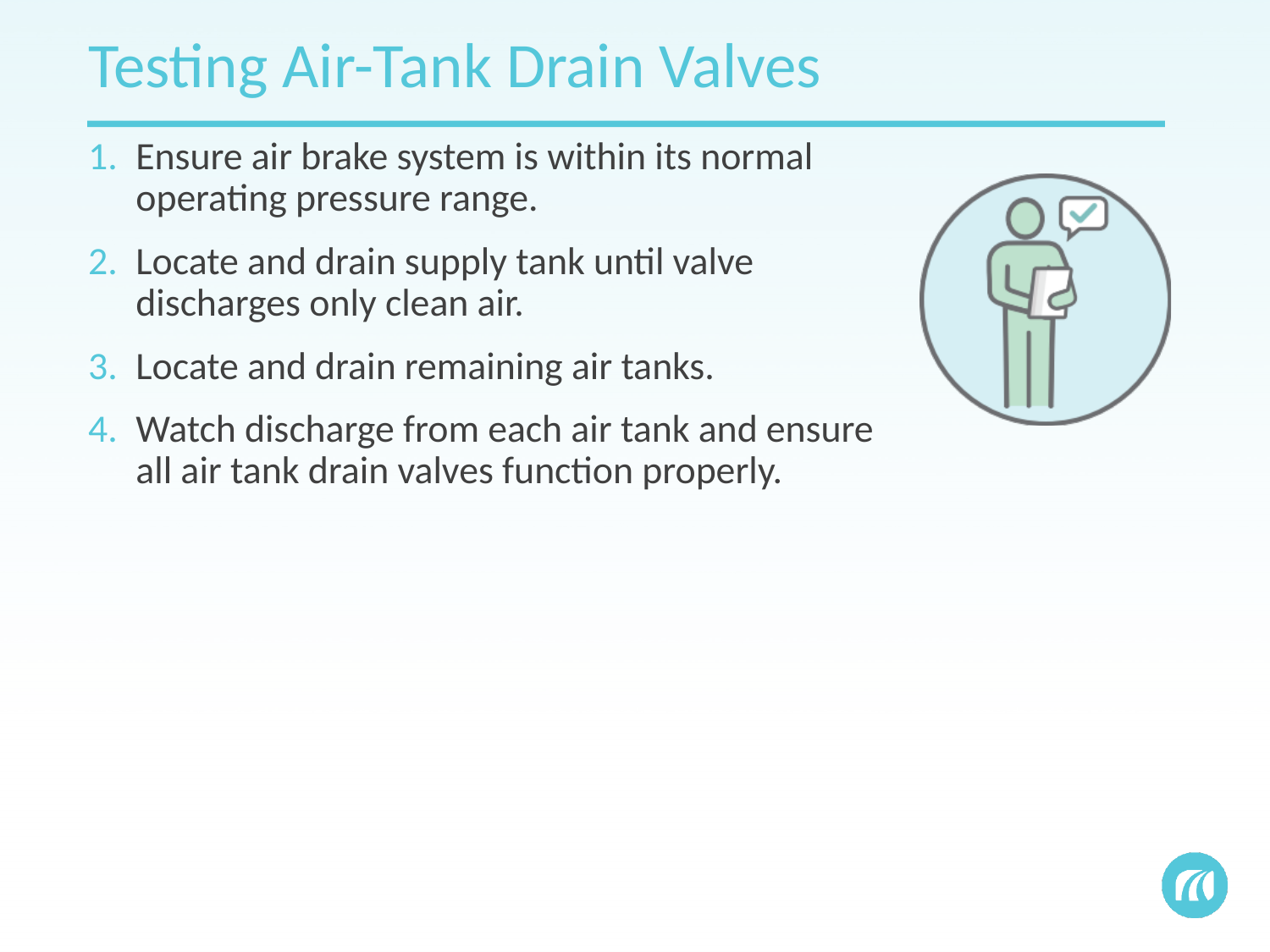

# Testing Air-Tank Drain Valves
Ensure air brake system is within its normal operating pressure range.
Locate and drain supply tank until valve discharges only clean air.
Locate and drain remaining air tanks.
Watch discharge from each air tank and ensure all air tank drain valves function properly.